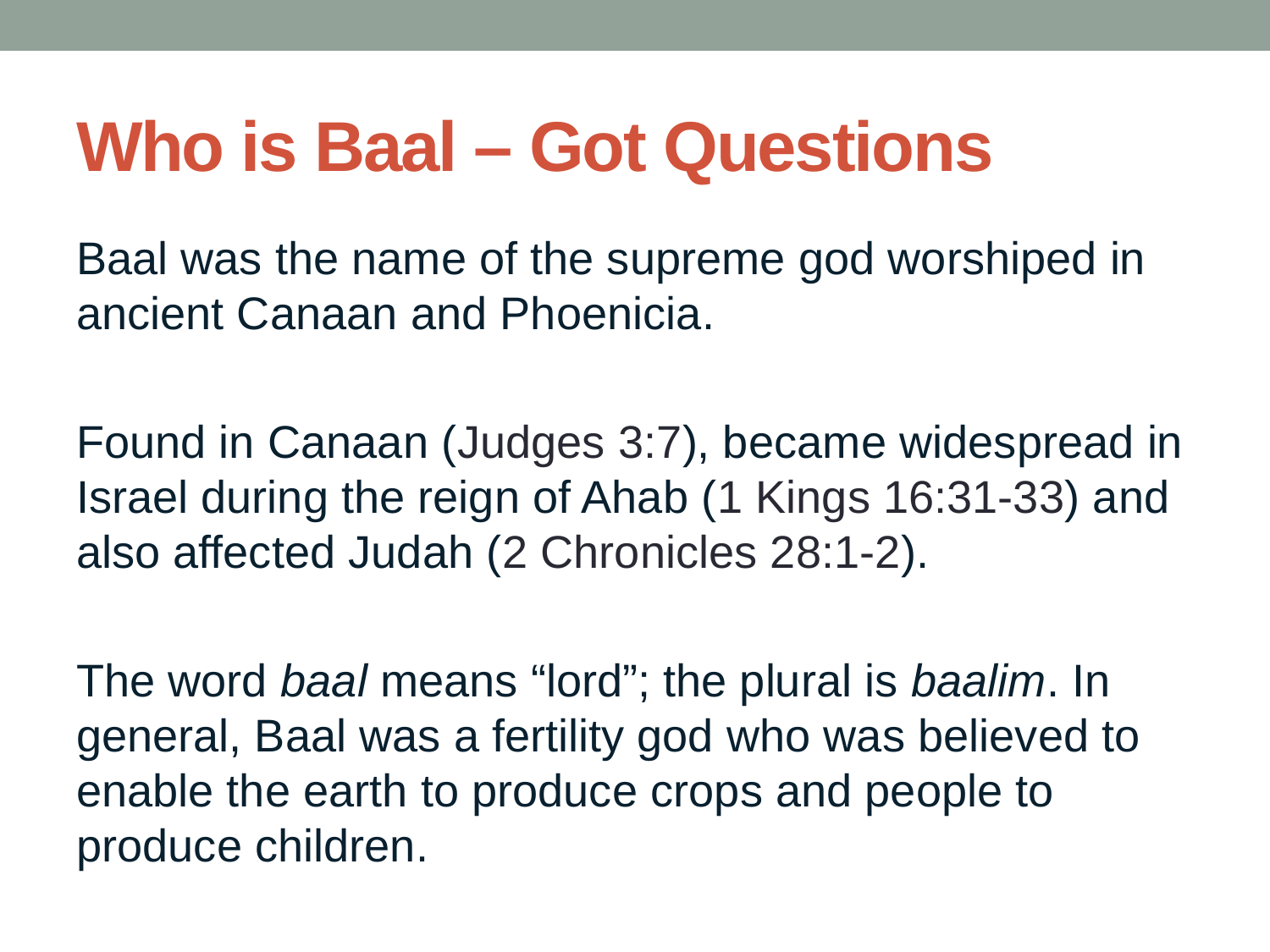

# Who is Baal – Got Questions
Baal was the name of the supreme god worshiped in ancient Canaan and Phoenicia.

Found in Canaan (Judges 3:7), became widespread in Israel during the reign of Ahab (1 Kings 16:31-33) and also affected Judah (2 Chronicles 28:1-2).

The word baal means “lord”; the plural is baalim. In general, Baal was a fertility god who was believed to enable the earth to produce crops and people to produce children.